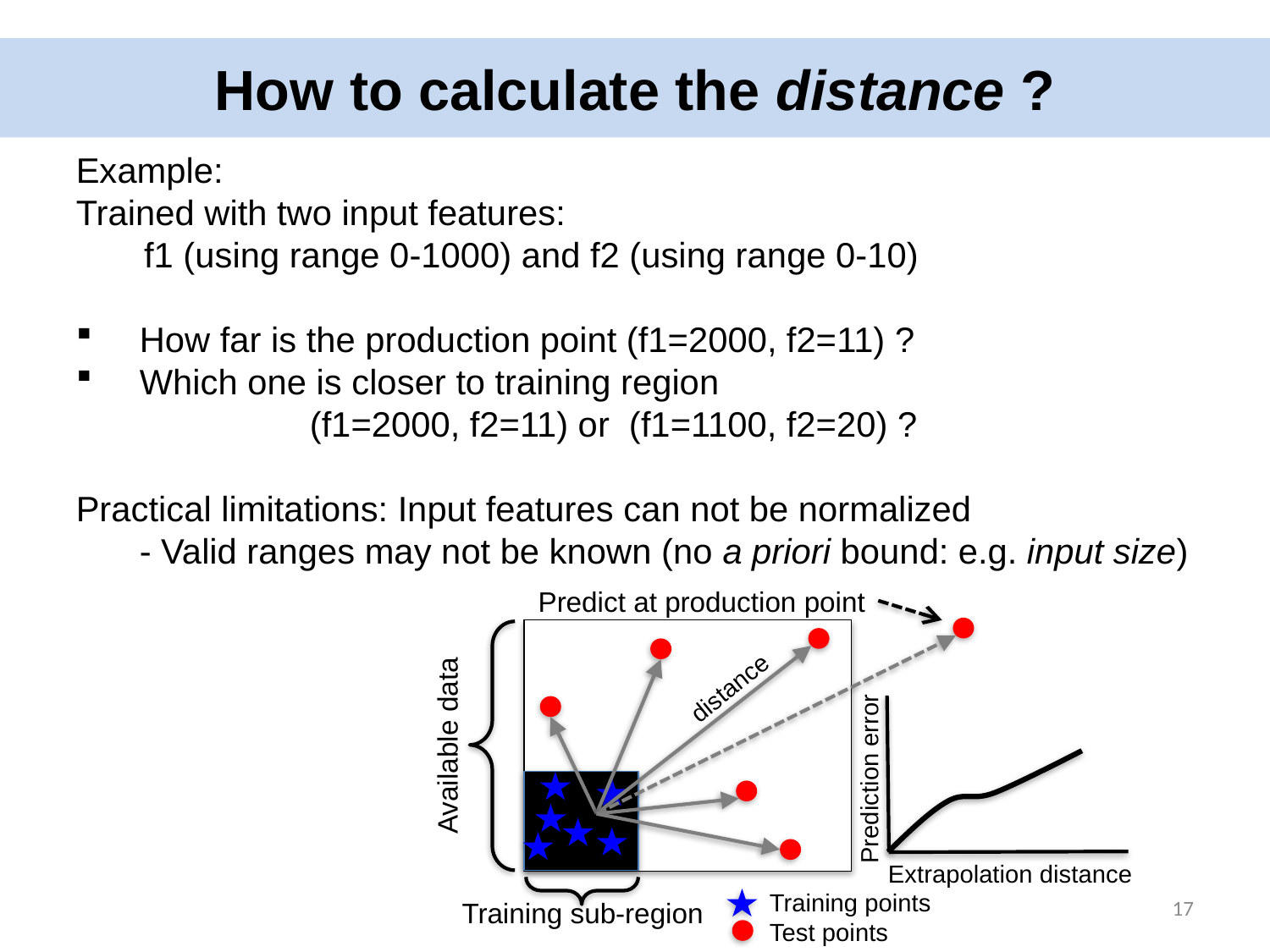

# How to calculate the distance ?
Example:
Trained with two input features:
       f1 (using range 0-1000) and f2 (using range 0-10)

How far is the production point (f1=2000, f2=11) ?
Which one is closer to training region
                        (f1=2000, f2=11) or  (f1=1100, f2=20) ?

Practical limitations: Input features can not be normalized
- Valid ranges may not be known (no a priori bound: e.g. input size)
Predict at production point

distance

Prediction error
Extrapolation distance

Available data

Training points
Test points

Training sub-region

17